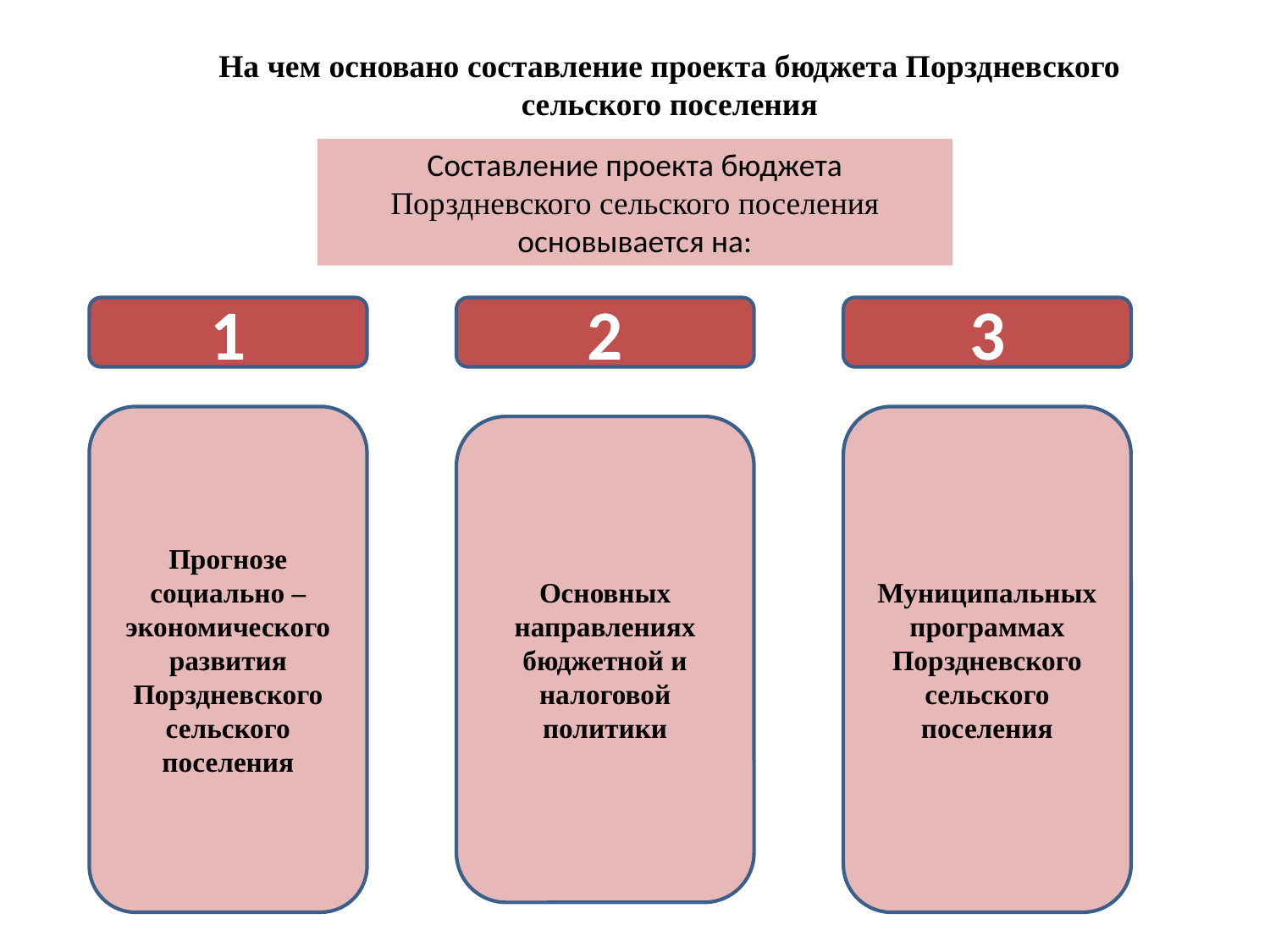

На чем основано составление проекта бюджета Порздневского сельского поселения
Составление проекта бюджета Порздневского сельского поселения основывается на:
1
2
3
Прогнозе социально – экономического развития Порздневского сельского поселения
Муниципальных программах Порздневского сельского поселения
Основных направлениях бюджетной и налоговой политики